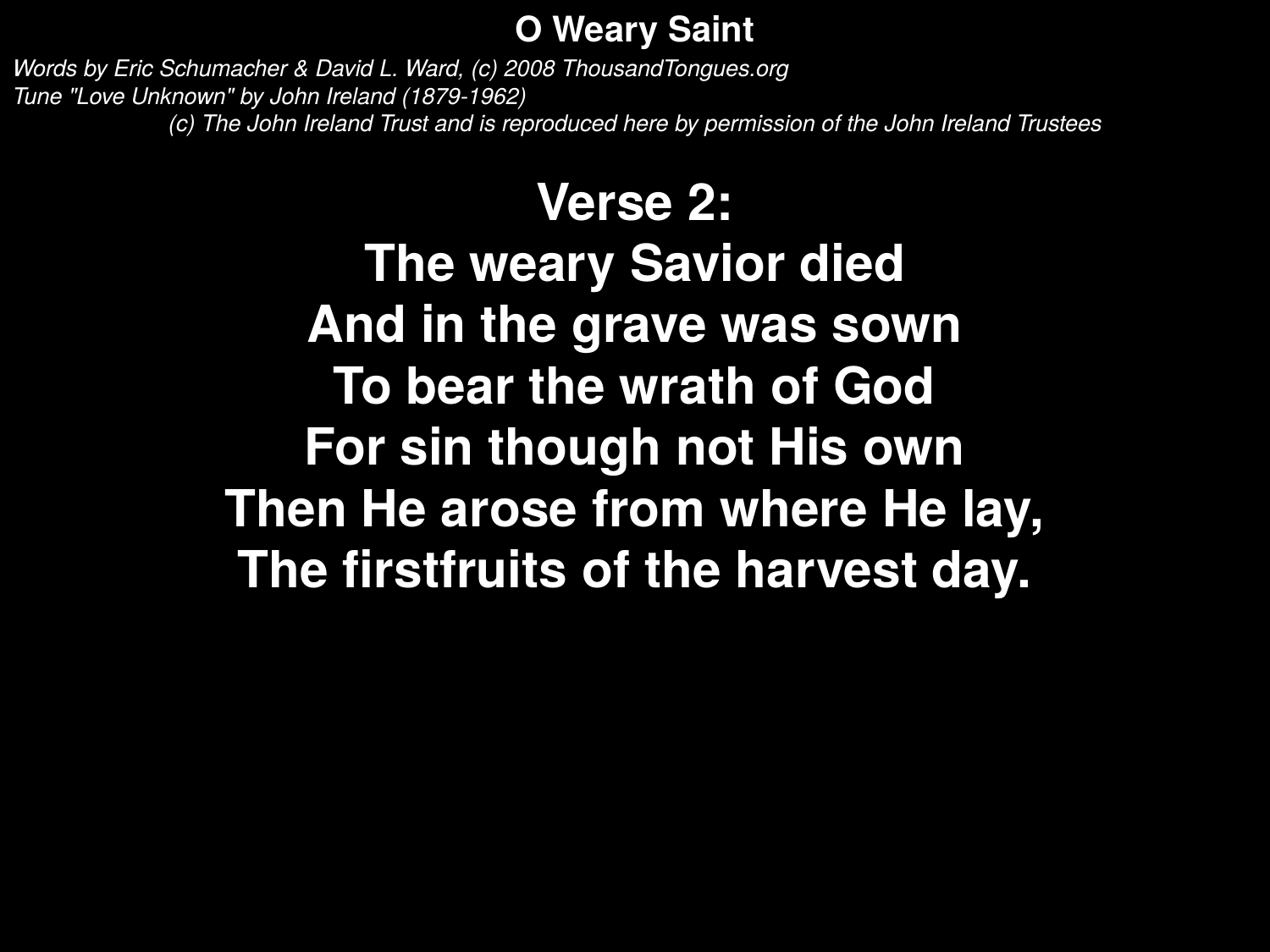

O Weary Saint
Words by Eric Schumacher & David L. Ward, (c) 2008 ThousandTongues.org
Tune "Love Unknown" by John Ireland (1879-1962)
(c) The John Ireland Trust and is reproduced here by permission of the John Ireland Trustees
Verse 2:
The weary Savior died
And in the grave was sown
To bear the wrath of God
For sin though not His own
Then He arose from where He lay,
The firstfruits of the harvest day.